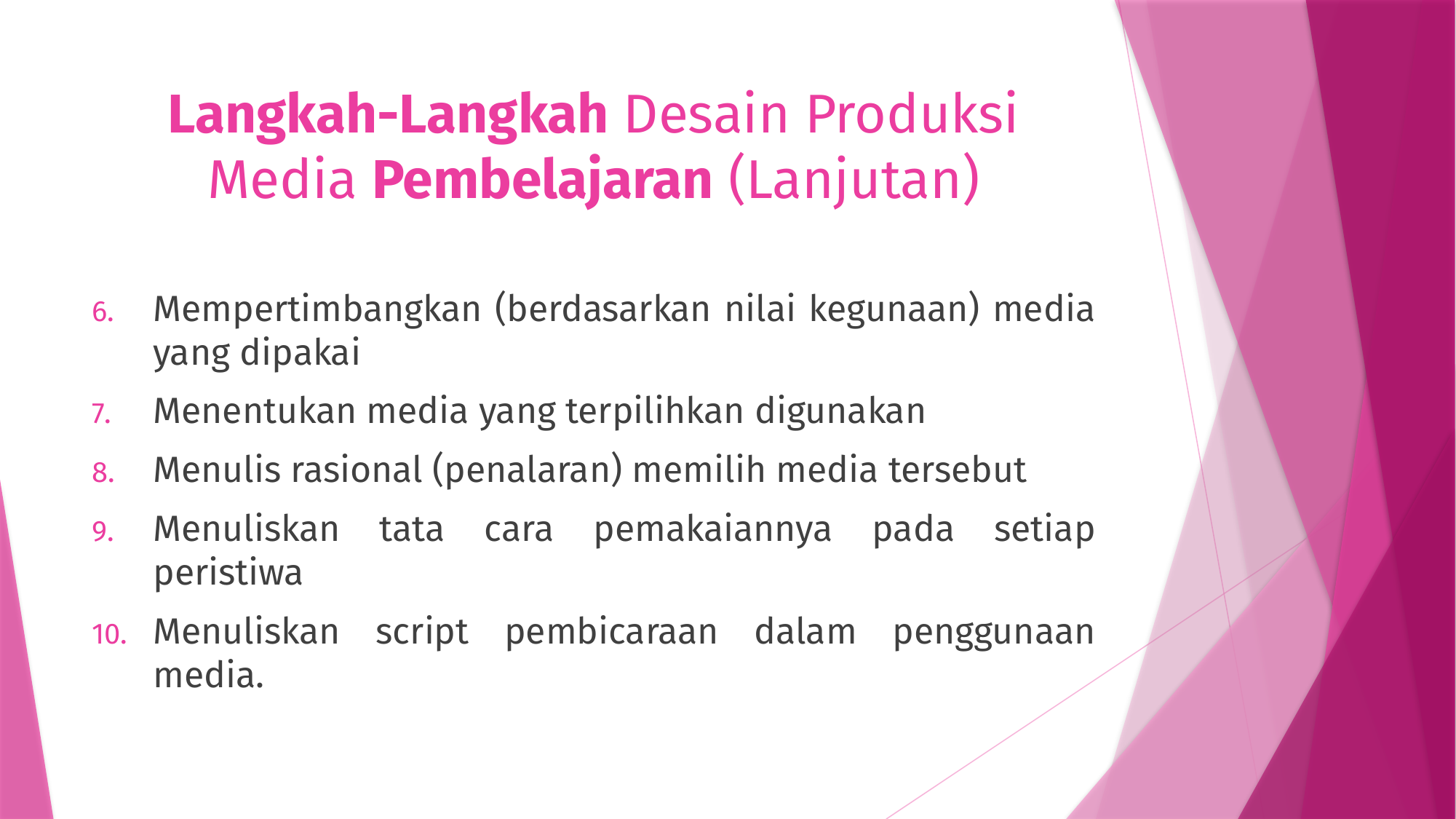

# Langkah-Langkah Desain Produksi Media Pembelajaran (Lanjutan)
Mempertimbangkan (berdasarkan nilai kegunaan) media yang dipakai
Menentukan media yang terpilihkan digunakan
Menulis rasional (penalaran) memilih media tersebut
Menuliskan tata cara pemakaiannya pada setiap peristiwa
Menuliskan script pembicaraan dalam penggunaan media.